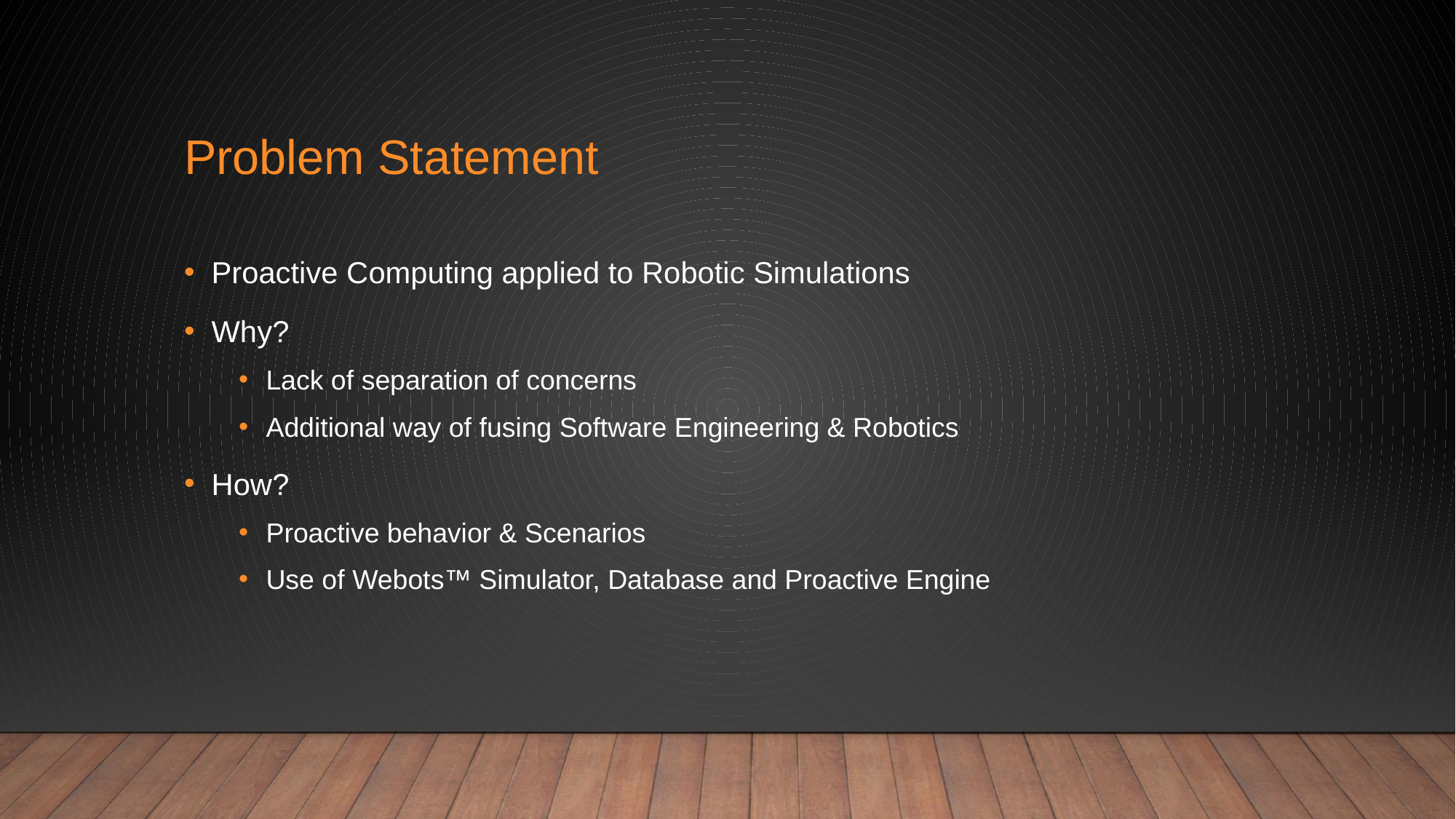

# Problem Statement
Proactive Computing applied to Robotic Simulations
Why?
Lack of separation of concerns
Additional way of fusing Software Engineering & Robotics
How?
Proactive behavior & Scenarios
Use of Webots™ Simulator, Database and Proactive Engine